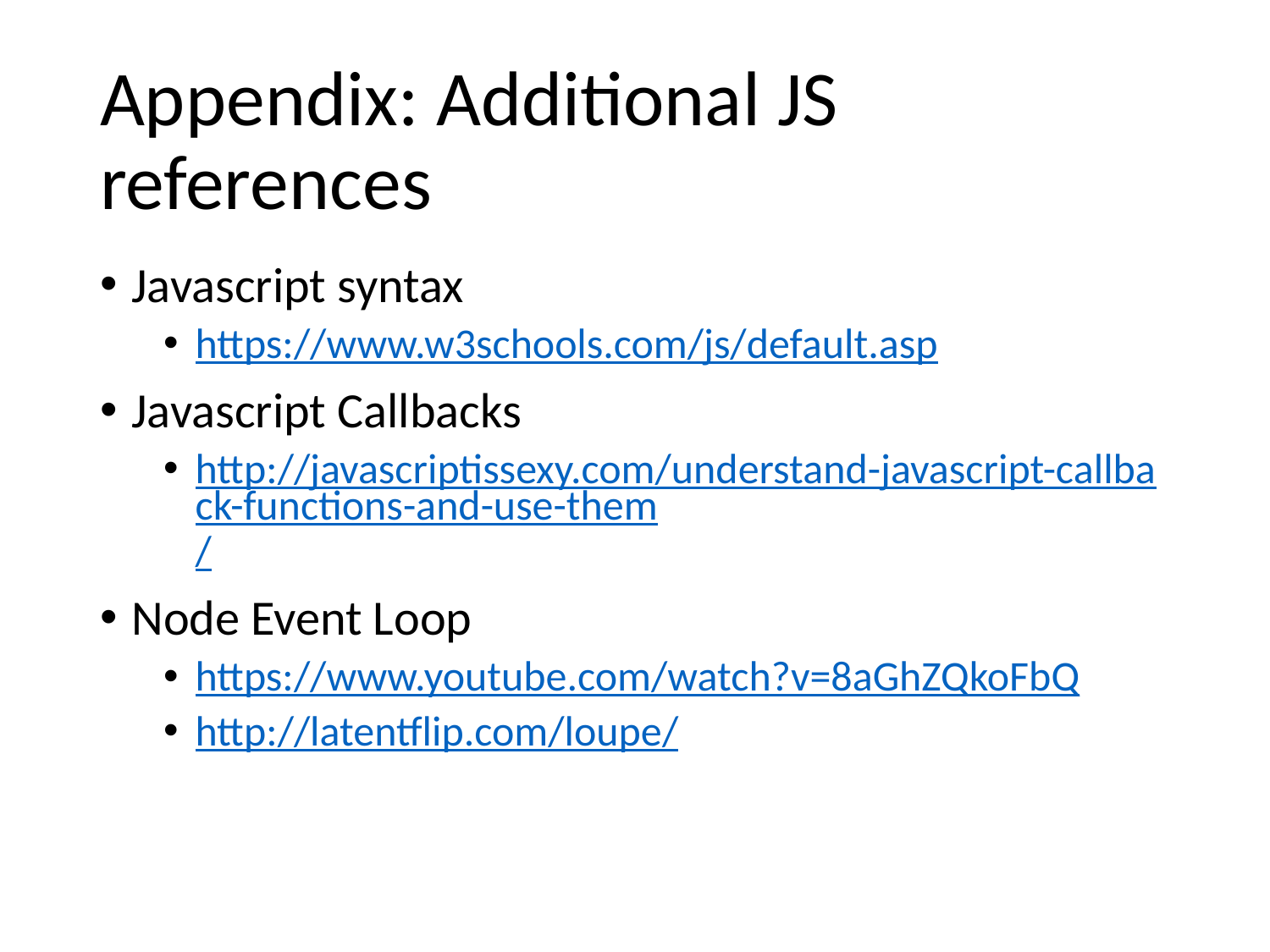

# Appendix: Additional JS references
Javascript syntax
https://www.w3schools.com/js/default.asp
Javascript Callbacks
http://javascriptissexy.com/understand-javascript-callback-functions-and-use-them/
Node Event Loop
https://www.youtube.com/watch?v=8aGhZQkoFbQ
http://latentflip.com/loupe/